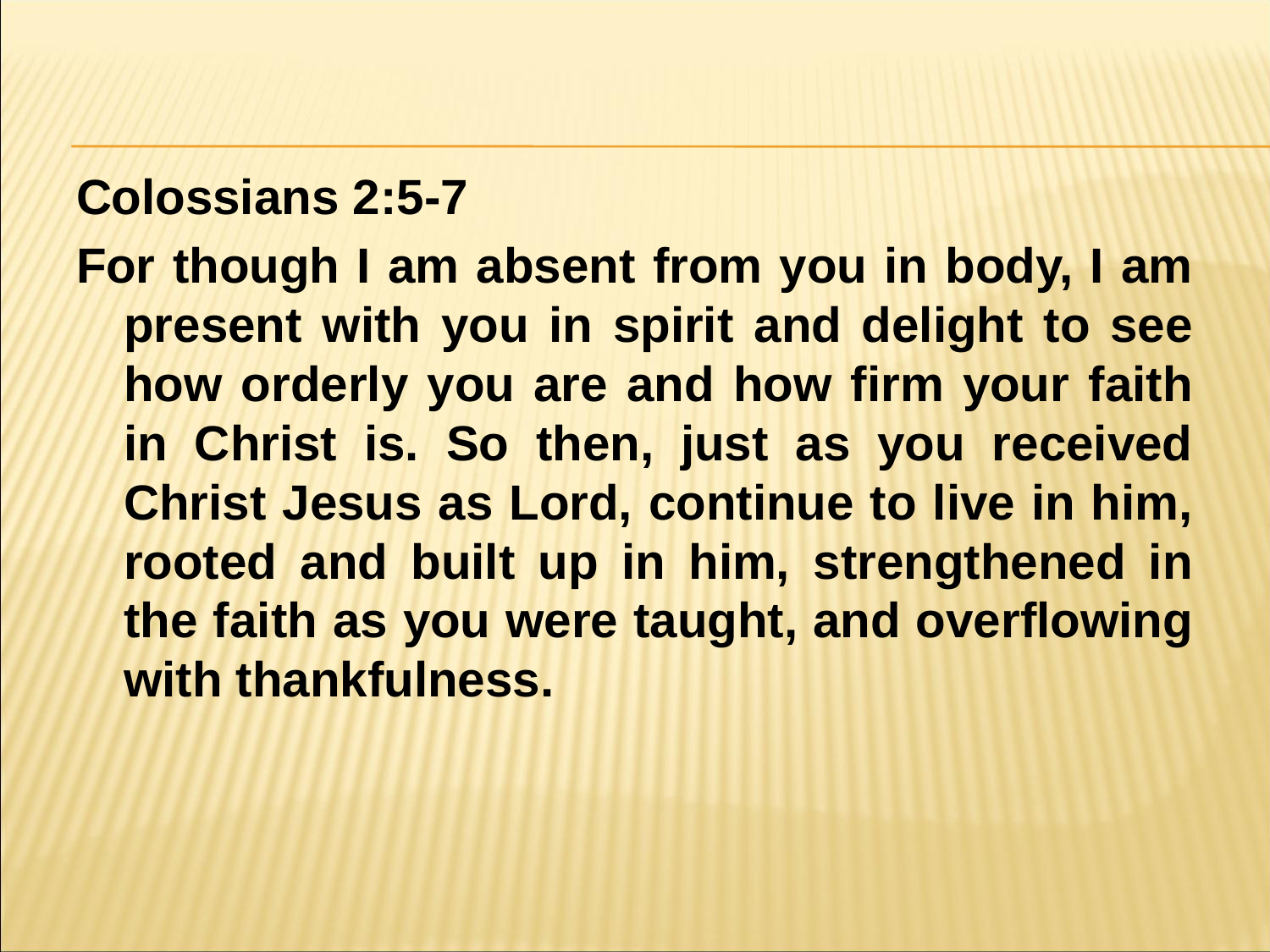

#
Colossians 2:5-7
For though I am absent from you in body, I am present with you in spirit and delight to see how orderly you are and how firm your faith in Christ is. So then, just as you received Christ Jesus as Lord, continue to live in him, rooted and built up in him, strengthened in the faith as you were taught, and overflowing with thankfulness.